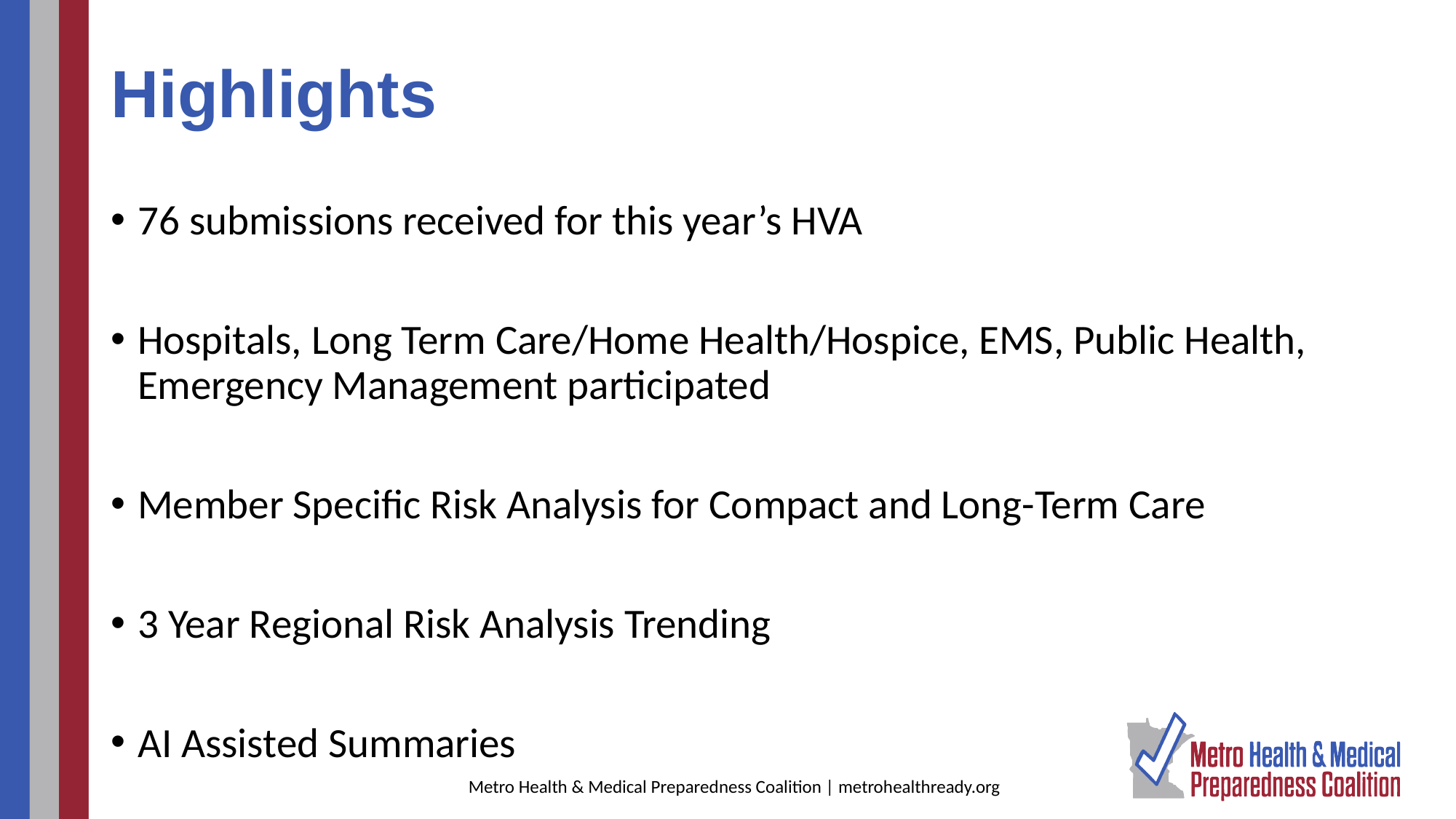

# Highlights
76 submissions received for this year’s HVA

Hospitals, Long Term Care/Home Health/Hospice, EMS, Public Health, Emergency Management participated

Member Specific Risk Analysis for Compact and Long-Term Care

3 Year Regional Risk Analysis Trending

AI Assisted Summaries